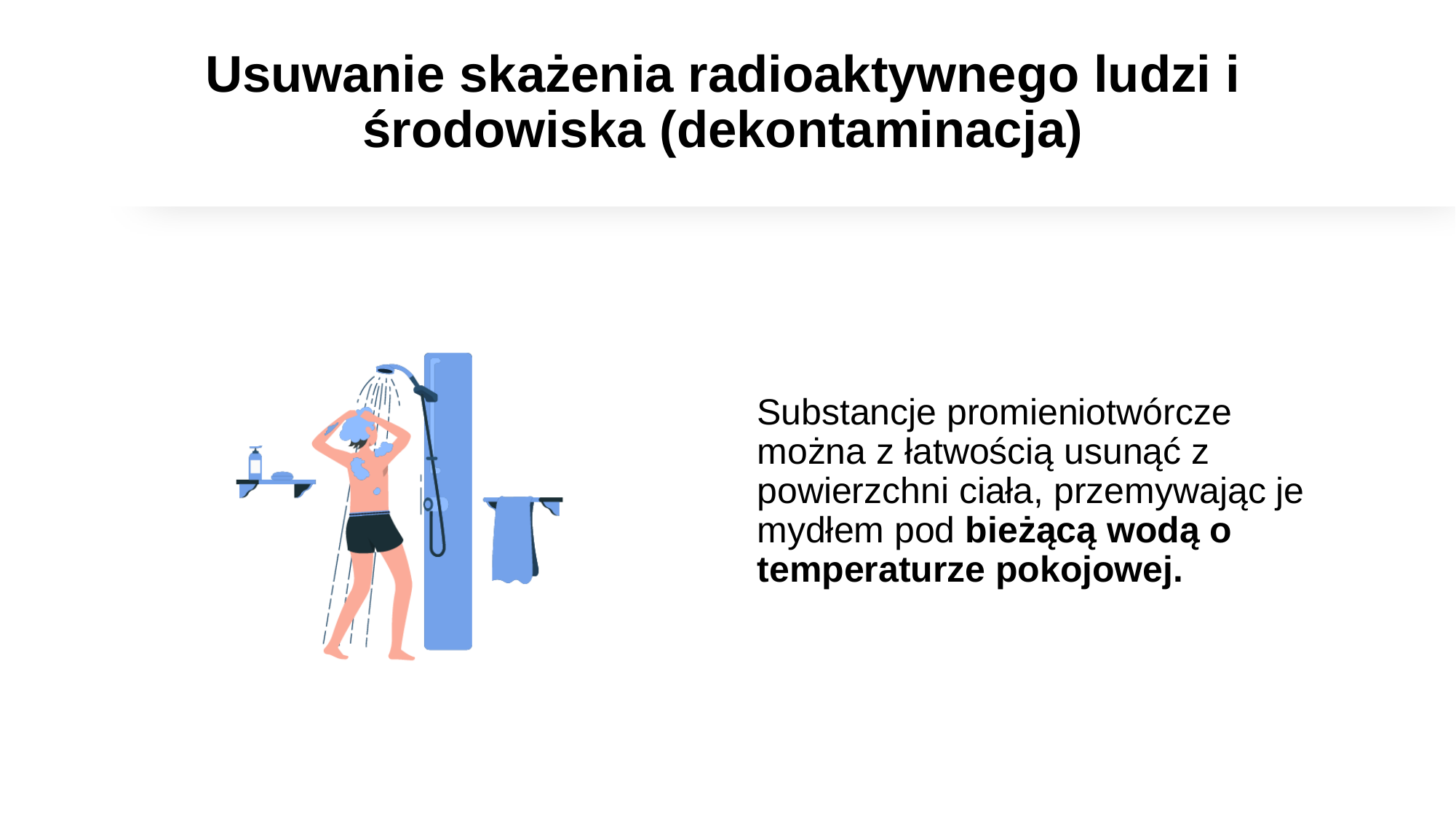

# Usuwanie skażenia radioaktywnego ludzi i środowiska (dekontaminacja)
Substancje promieniotwórcze można z łatwością usunąć z powierzchni ciała, przemywając je mydłem pod bieżącą wodą o temperaturze pokojowej.